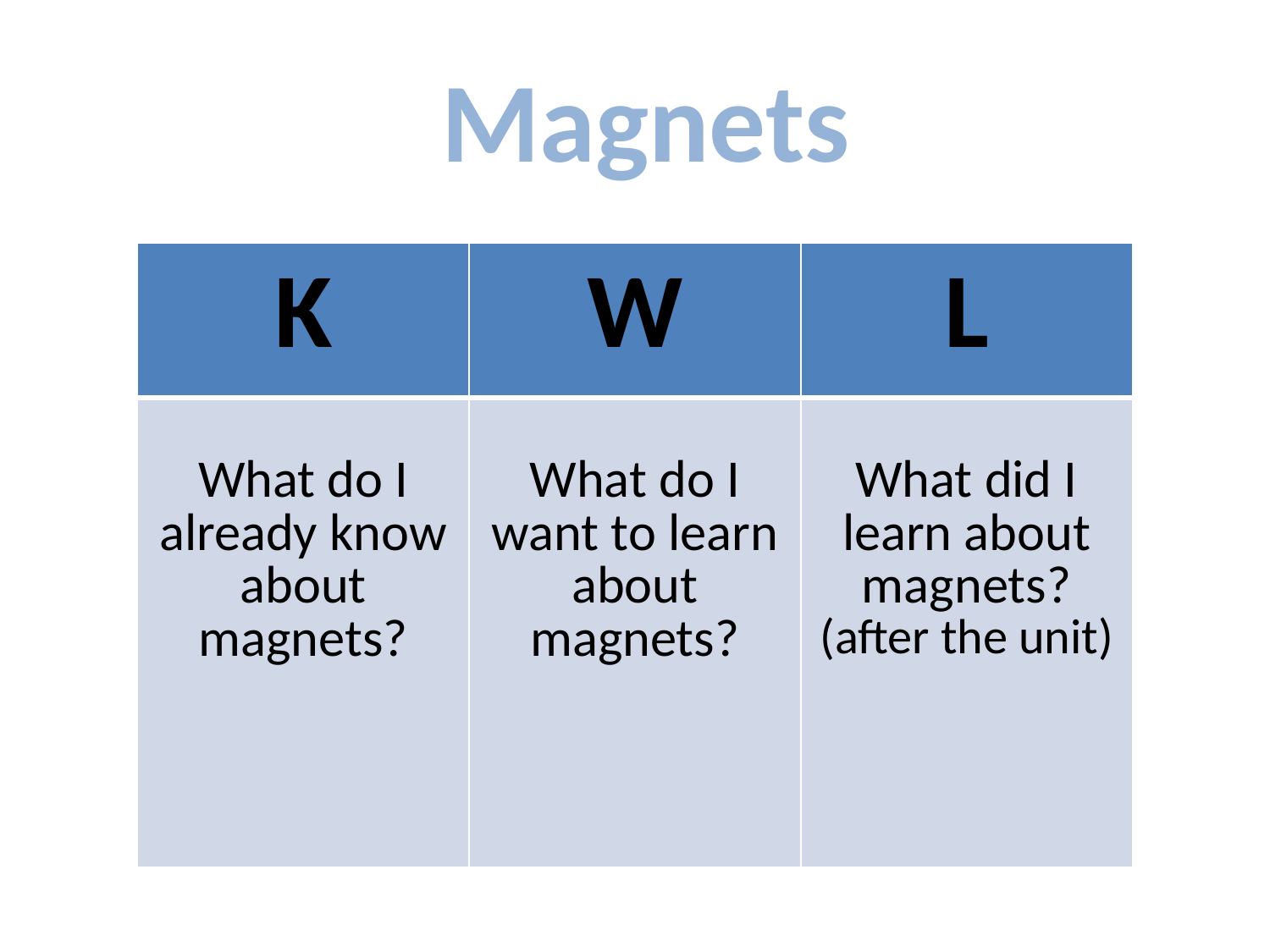

Magnets
| K | W | L |
| --- | --- | --- |
| What do I already know about magnets? | What do I want to learn about magnets? | What did I learn about magnets? (after the unit) |